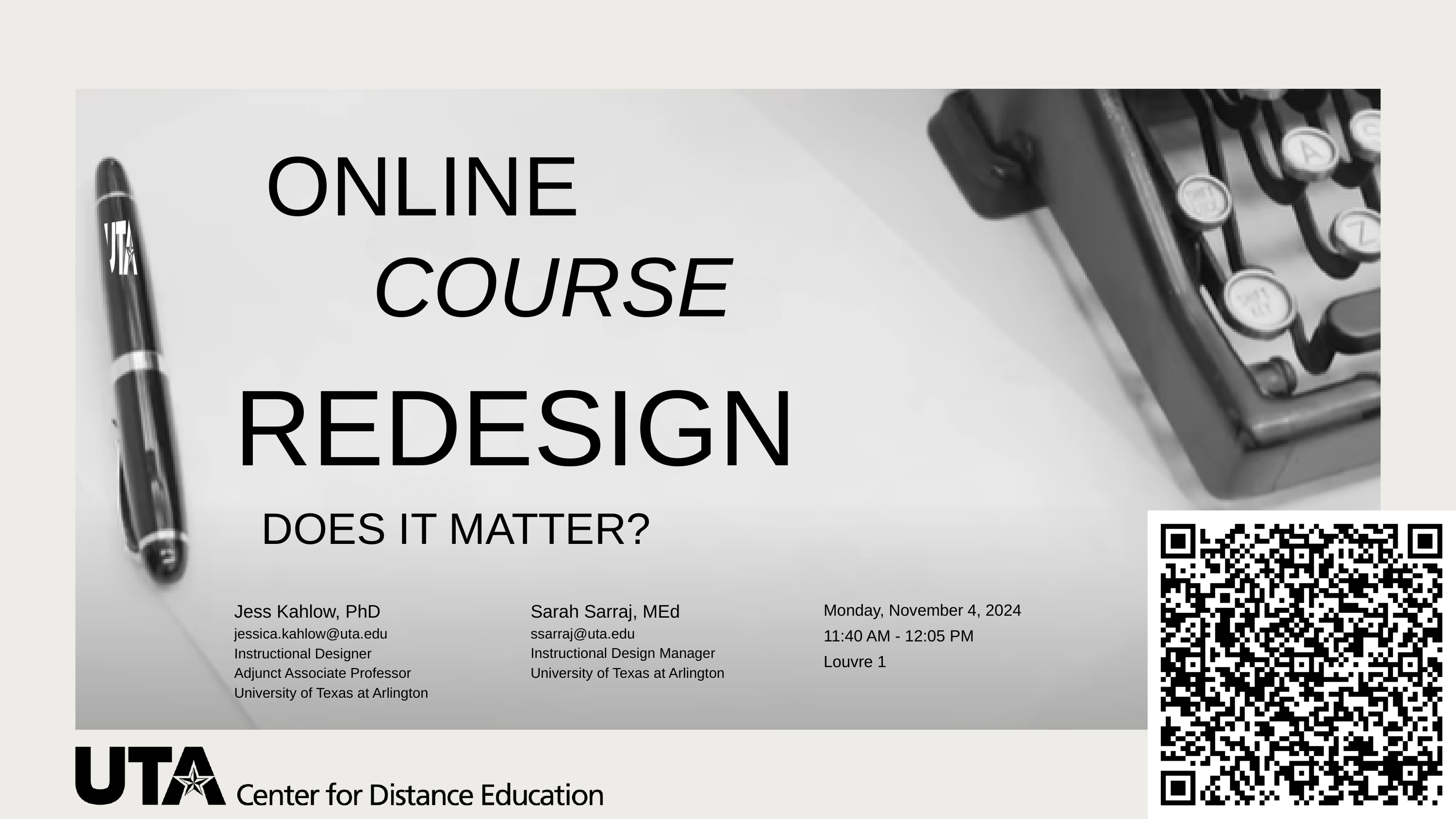

ONLINE
COURSE

REDESIGN
DOES IT MATTER?

Monday, November 4, 2024
11:40 AM - 12:05 PM
Louvre 1
Jess Kahlow, PhD
jessica.kahlow@uta.edu
Instructional Designer
Adjunct Associate Professor
University of Texas at Arlington
Sarah Sarraj, MEd
ssarraj@uta.edu
Instructional Design Manager
University of Texas at Arlington